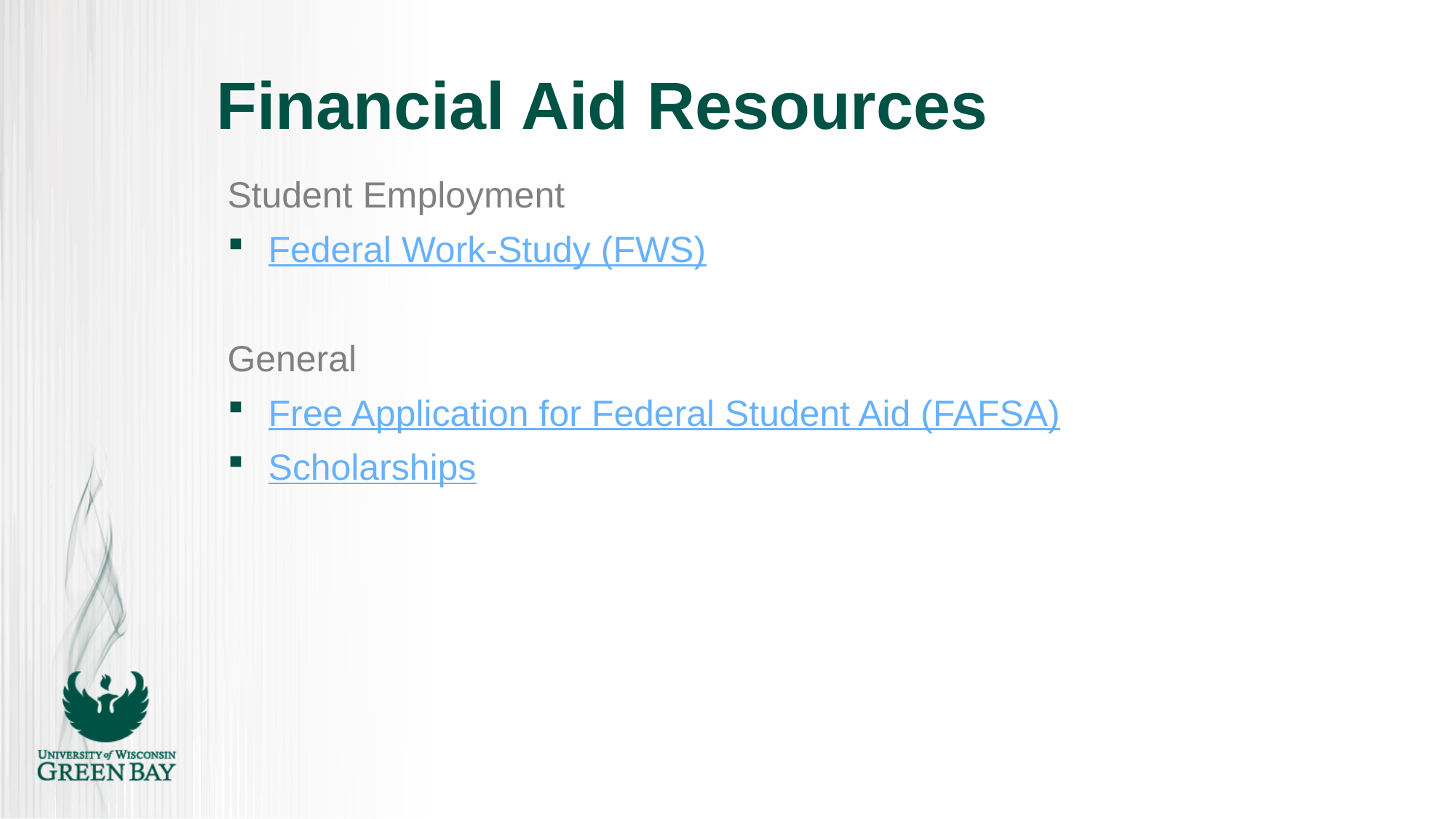

# Financial Aid Resources

Student Employment
Federal Work-Study (FWS)

General
Free Application for Federal Student Aid (FAFSA)
Scholarships